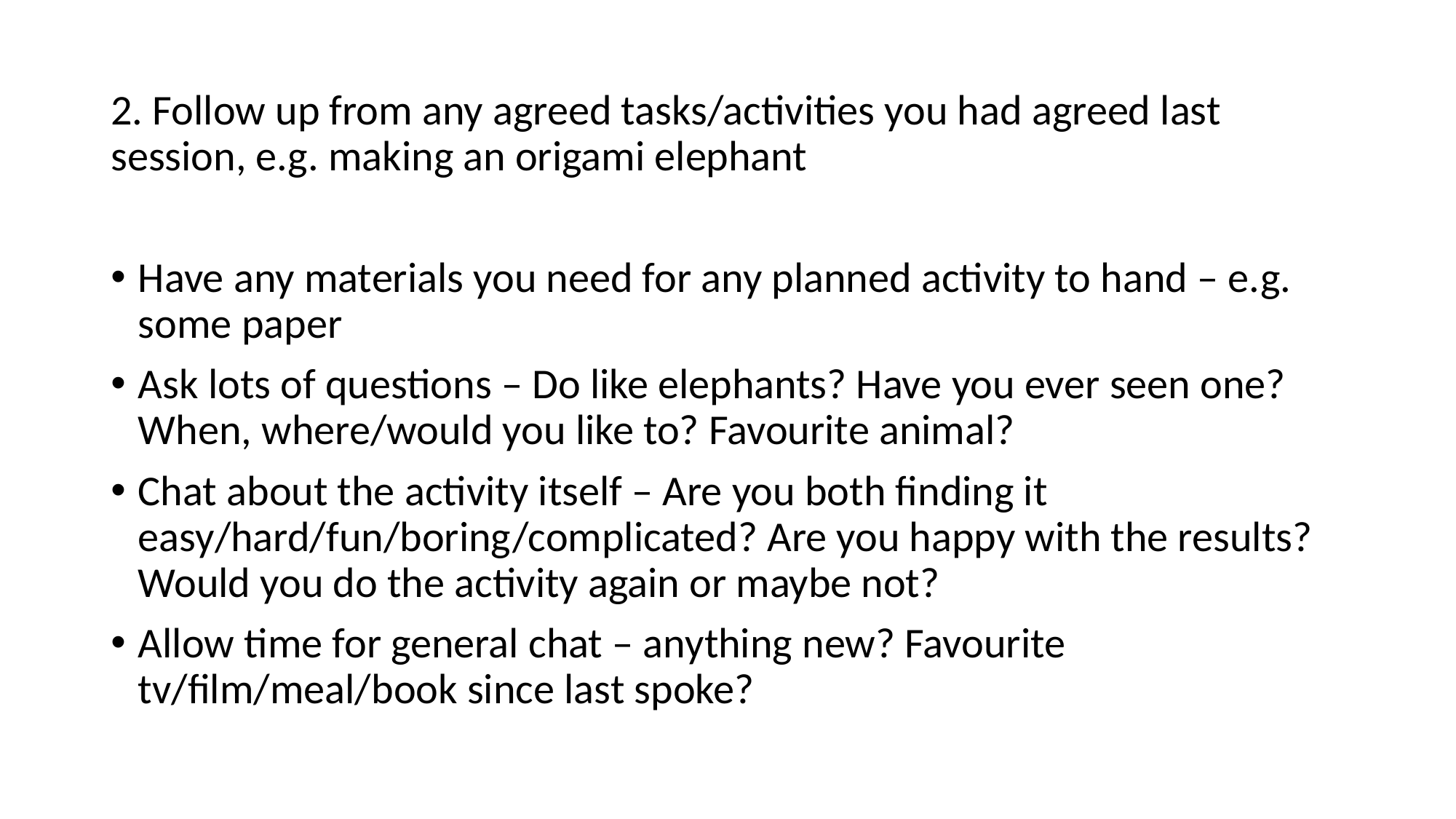

2. Follow up from any agreed tasks/activities you had agreed last session, e.g. making an origami elephant

Have any materials you need for any planned activity to hand – e.g. some paper
Ask lots of questions – Do like elephants? Have you ever seen one? When, where/would you like to? Favourite animal?
Chat about the activity itself – Are you both finding it easy/hard/fun/boring/complicated? Are you happy with the results? Would you do the activity again or maybe not?
Allow time for general chat – anything new? Favourite tv/film/meal/book since last spoke?